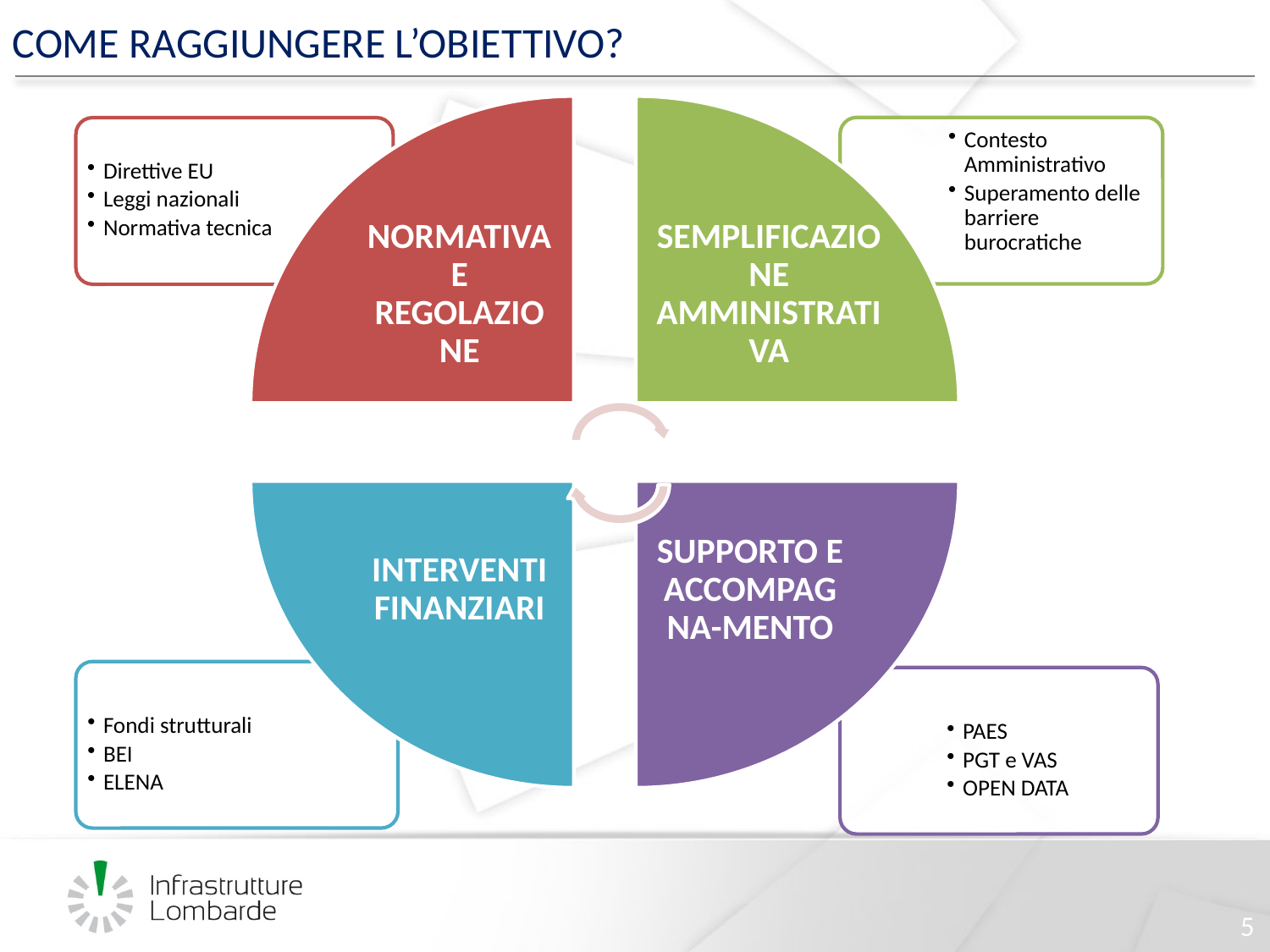

COME RAGGIUNGERE L’OBIETTIVO?

Normativa e regolazione

Semplificazione amministrativa

Contesto Amministrativo
Superamento delle barriere burocratiche

Direttive EU
Leggi nazionali
Normativa tecnica

Interventi finanziari

Supporto e accompagna-mento

Fondi strutturali
BEI
ELENA

PAES
PGT e VAS
OPEN DATA